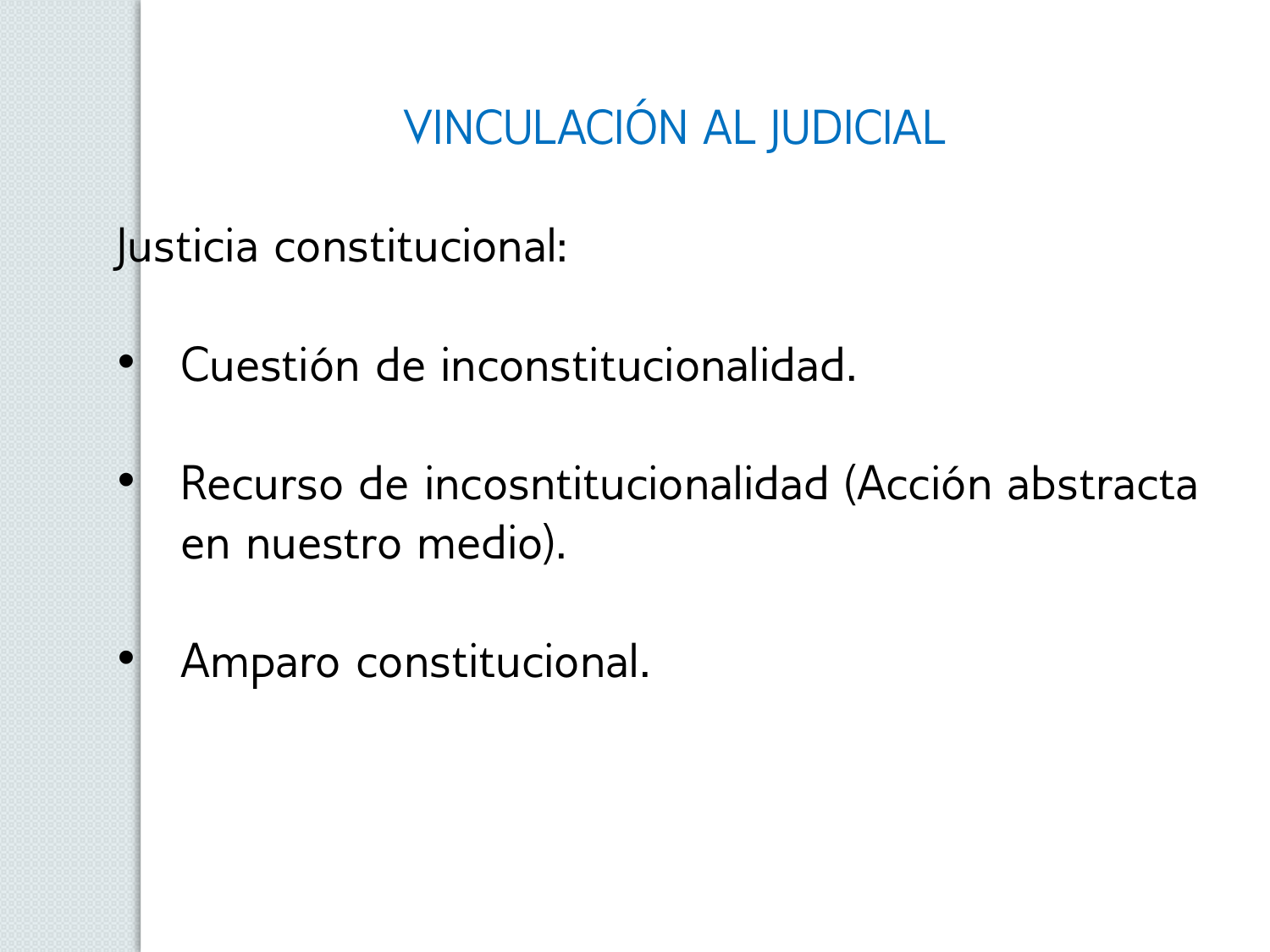

VINCULACIÓN AL JUDICIAL

Justicia constitucional:

Cuestión de inconstitucionalidad.

Recurso de incosntitucionalidad (Acción abstracta en nuestro medio).

Amparo constitucional.